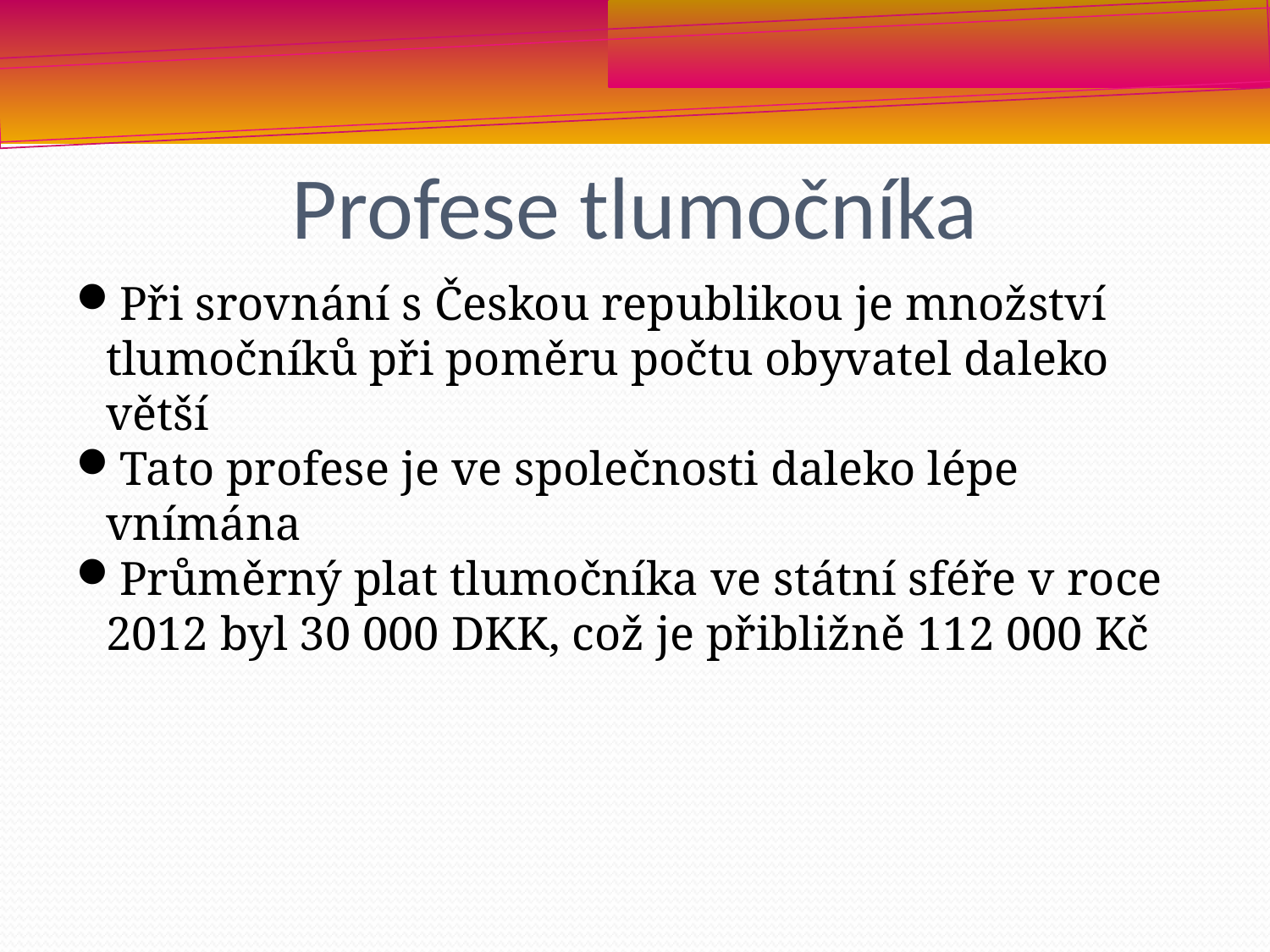

Profese tlumočníka
Při srovnání s Českou republikou je množství tlumočníků při poměru počtu obyvatel daleko větší
Tato profese je ve společnosti daleko lépe vnímána
Průměrný plat tlumočníka ve státní sféře v roce 2012 byl 30 000 DKK, což je přibližně 112 000 Kč